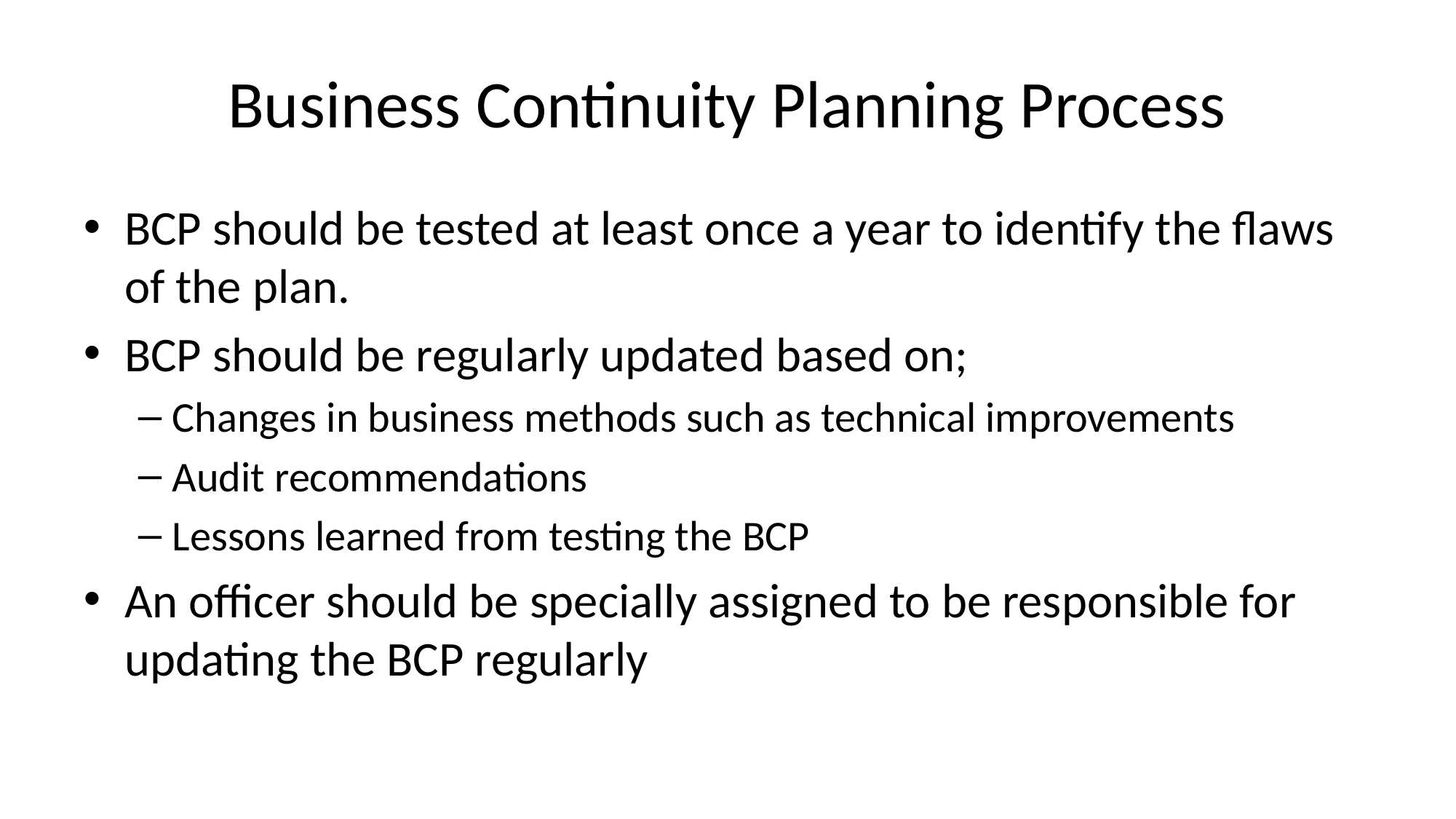

# Business Continuity Planning Process
BCP should be tested at least once a year to identify the flaws of the plan.
BCP should be regularly updated based on;
Changes in business methods such as technical improvements
Audit recommendations
Lessons learned from testing the BCP
An officer should be specially assigned to be responsible for updating the BCP regularly
10